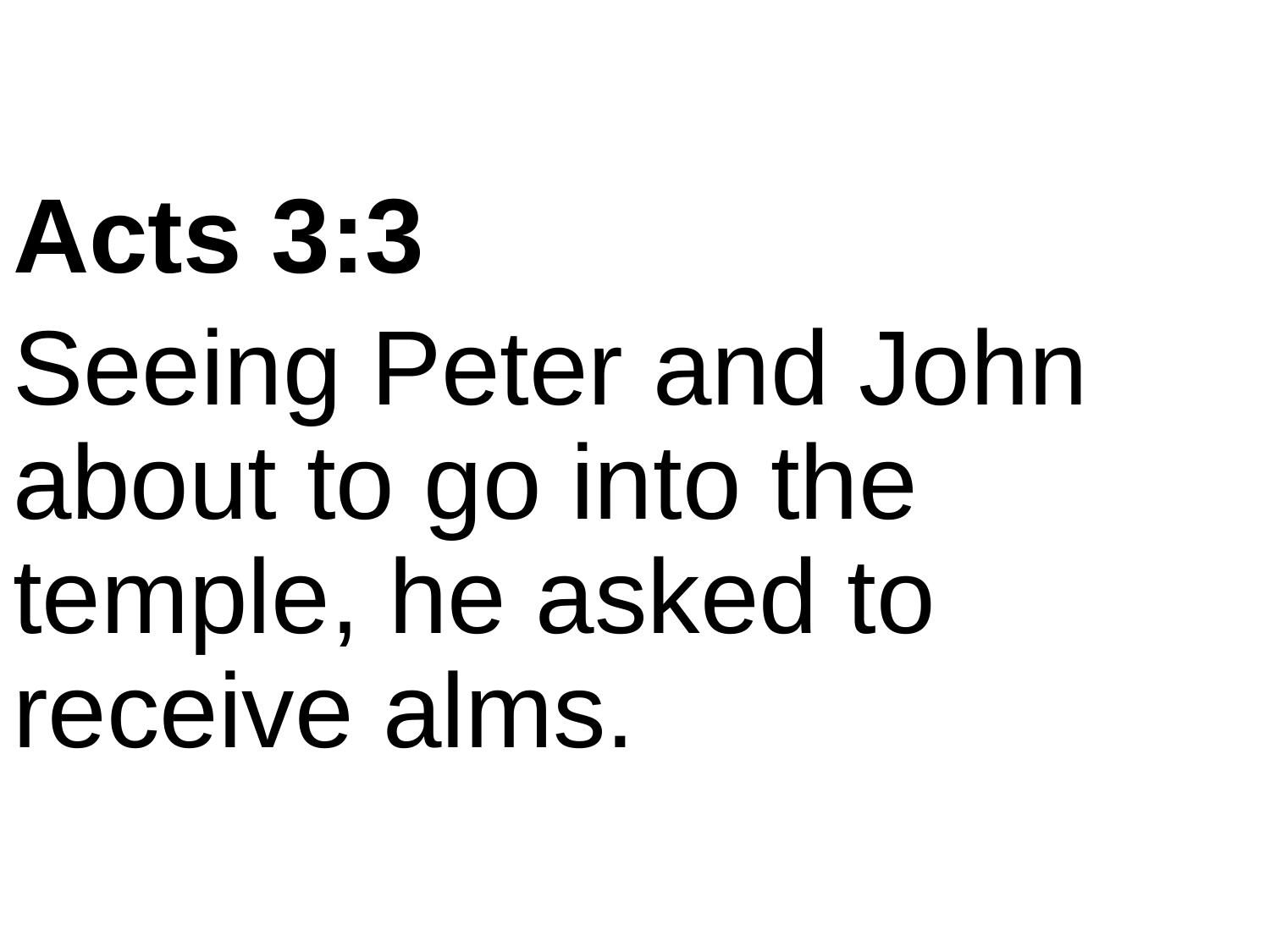

Acts 3:3
Seeing Peter and John about to go into the temple, he asked to receive alms.